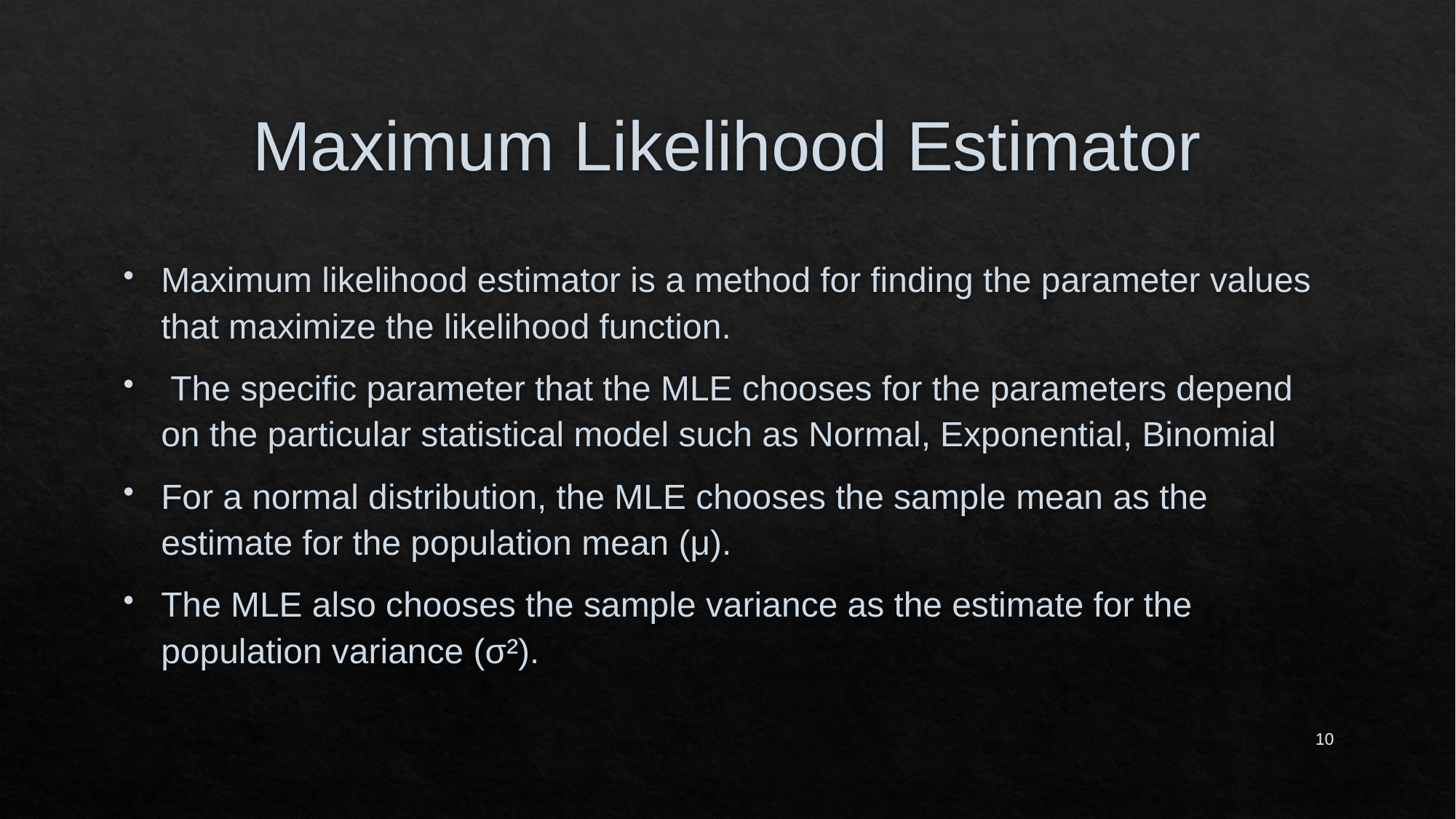

# Maximum Likelihood Estimator
Maximum likelihood estimator is a method for finding the parameter values that maximize the likelihood function.
 The specific parameter that the MLE chooses for the parameters depend on the particular statistical model such as Normal, Exponential, Binomial
For a normal distribution, the MLE chooses the sample mean as the estimate for the population mean (μ).
The MLE also chooses the sample variance as the estimate for the population variance (σ²).

10